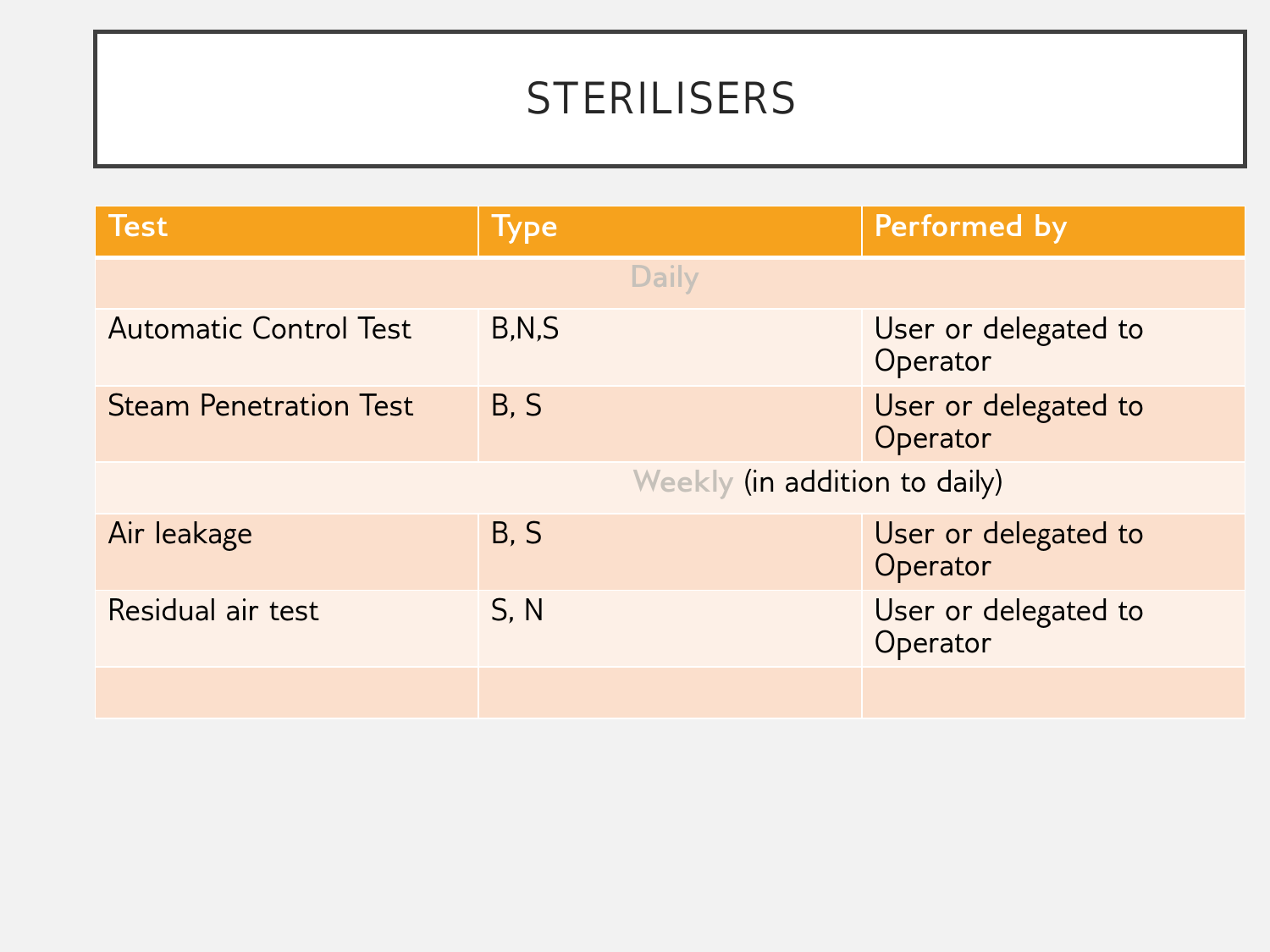

# Sterilisers
| Test | Type | Performed by |
| --- | --- | --- |
| Daily |  |  |
| Automatic Control Test | B,N,S | User or delegated to Operator |
| Steam Penetration Test | B, S | User or delegated to Operator |
| Weekly (in addition to daily) |  |  |
| Air leakage | B, S | User or delegated to Operator |
| Residual air test | S, N | User or delegated to Operator |
|  |  |  |